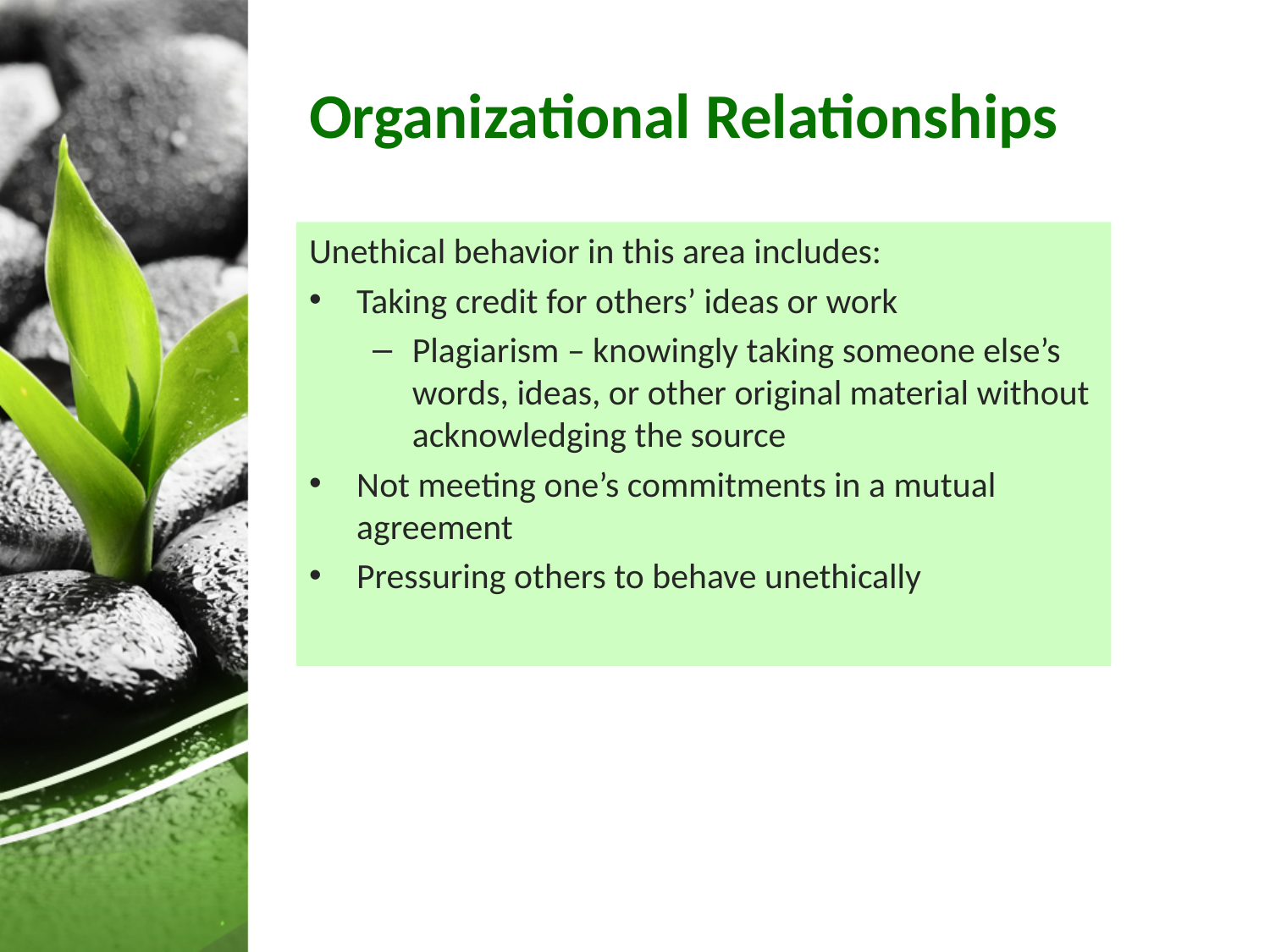

# Organizational Relationships
Unethical behavior in this area includes:
Taking credit for others’ ideas or work
Plagiarism – knowingly taking someone else’s words, ideas, or other original material without acknowledging the source
Not meeting one’s commitments in a mutual agreement
Pressuring others to behave unethically